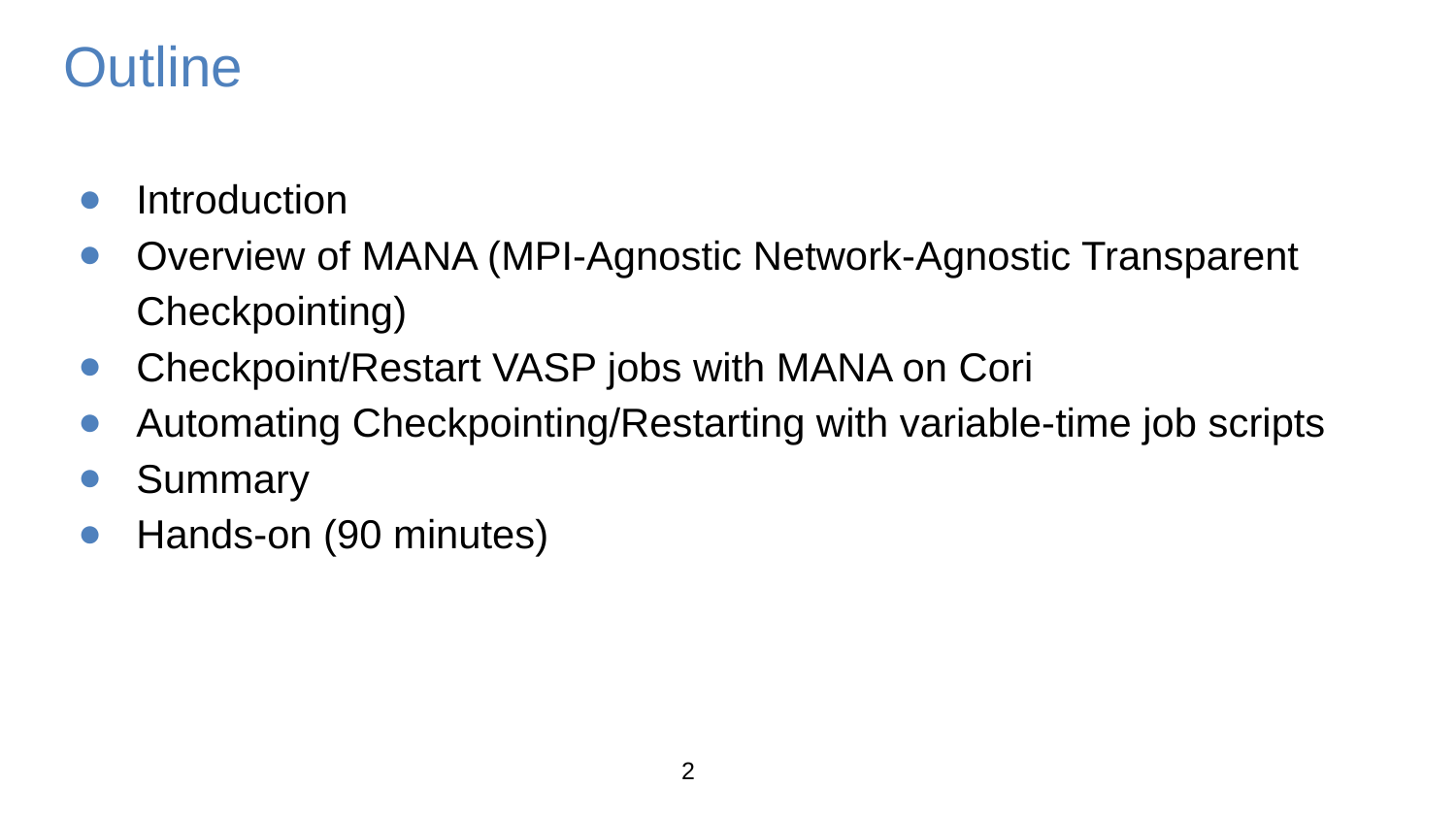

# Outline
Introduction
Overview of MANA (MPI-Agnostic Network-Agnostic Transparent Checkpointing)
Checkpoint/Restart VASP jobs with MANA on Cori
Automating Checkpointing/Restarting with variable-time job scripts
Summary
Hands-on (90 minutes)